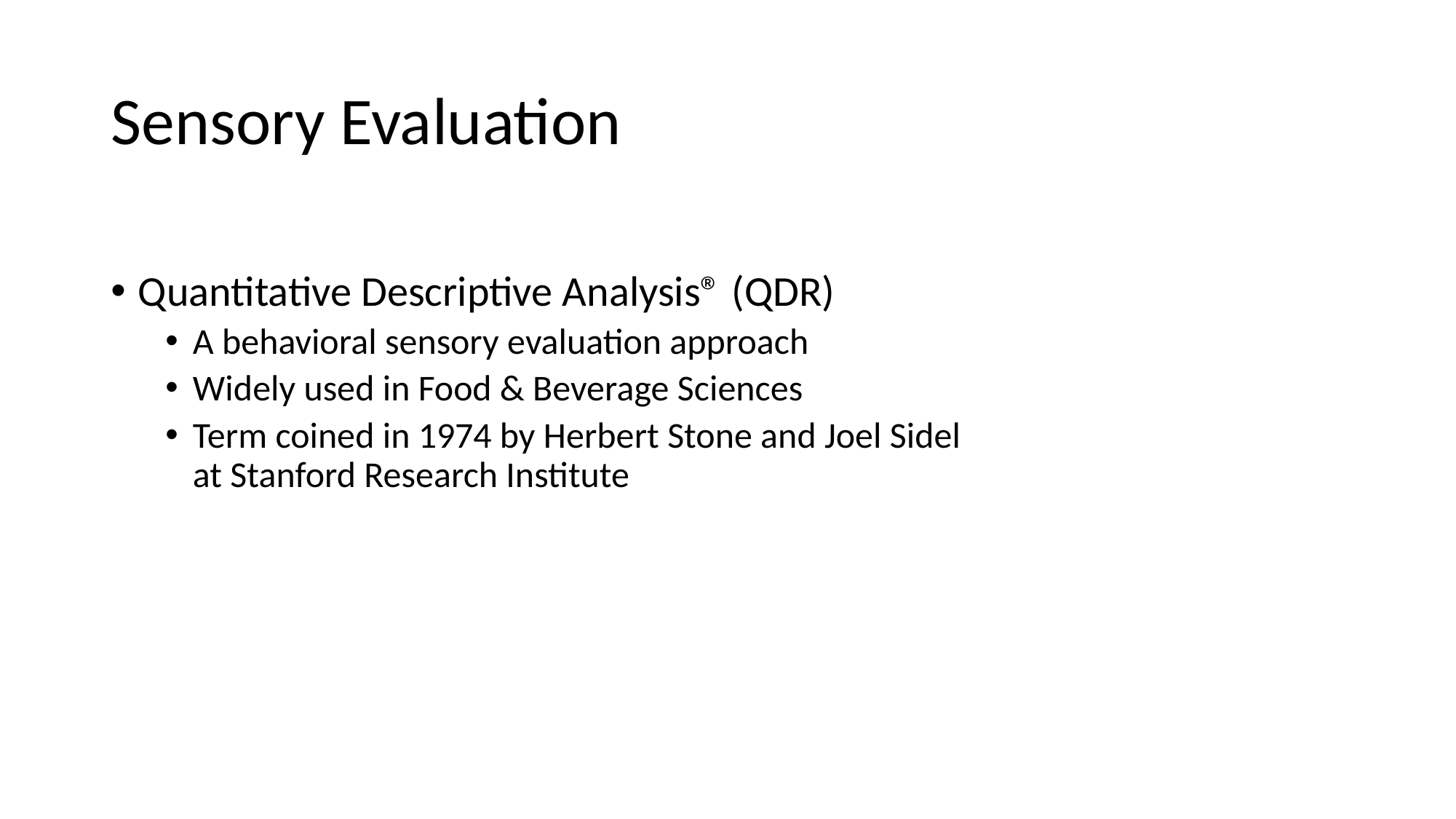

# Sensory Evaluation
Quantitative Descriptive Analysis® (QDR)
A behavioral sensory evaluation approach
Widely used in Food & Beverage Sciences
Term coined in 1974 by Herbert Stone and Joel Sidel at Stanford Research Institute